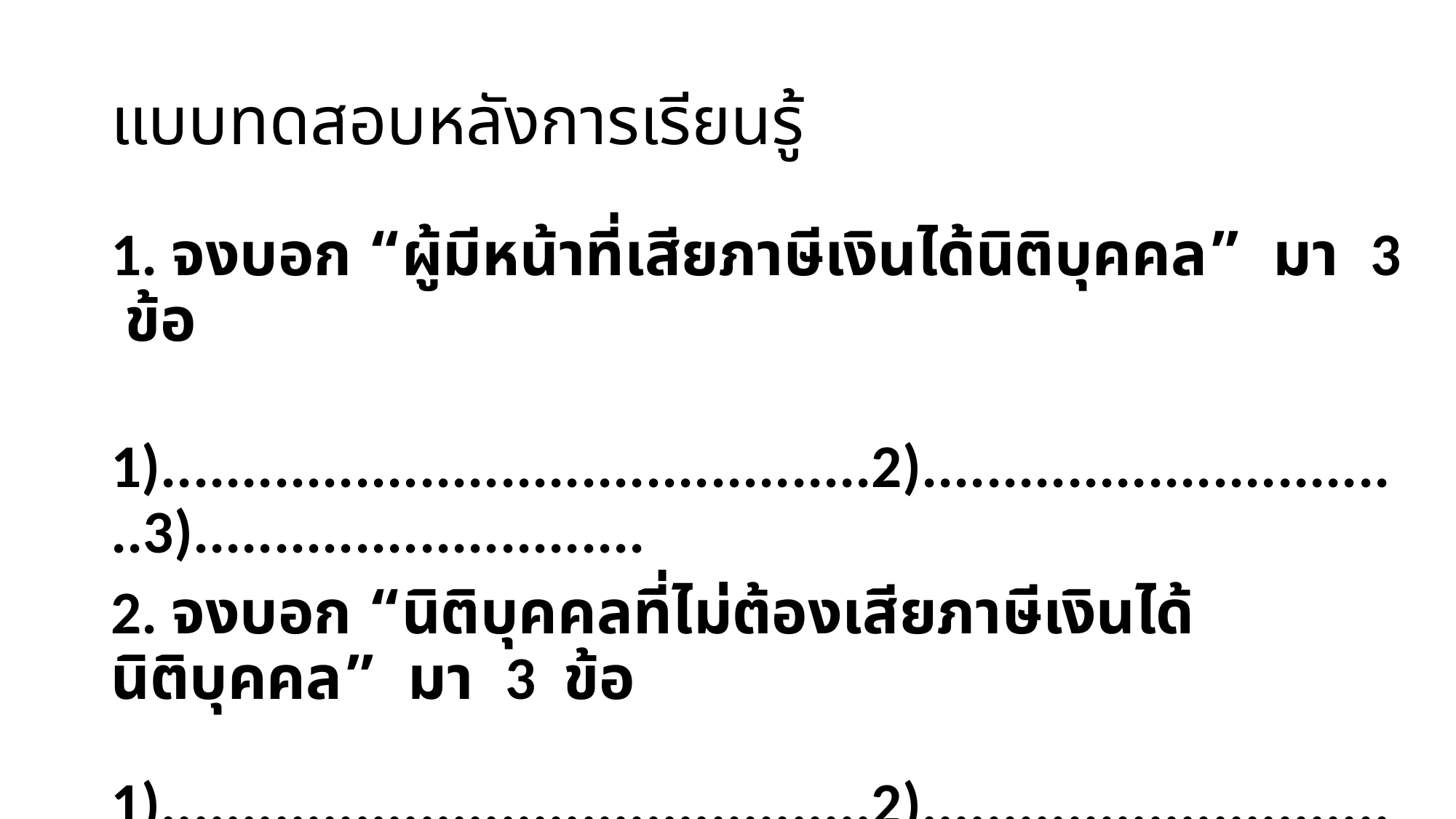

# แบบทดสอบหลังการเรียนรู้
1. จงบอก “ผู้มีหน้าที่เสียภาษีเงินได้นิติบุคคล”  มา  3  ข้อ
    1)............................................2)...............................3)............................
2. จงบอก “นิติบุคคลที่ไม่ต้องเสียภาษีเงินได้นิติบุคคล”  มา  3  ข้อ
    1)............................................2)...............................3)............................
3) จงบอก “ฐานภาษีเงินได้นิติบุคคล”  มี 4 ข้อ  ได้แก่
   1)..................................2)............................3)....................4)................